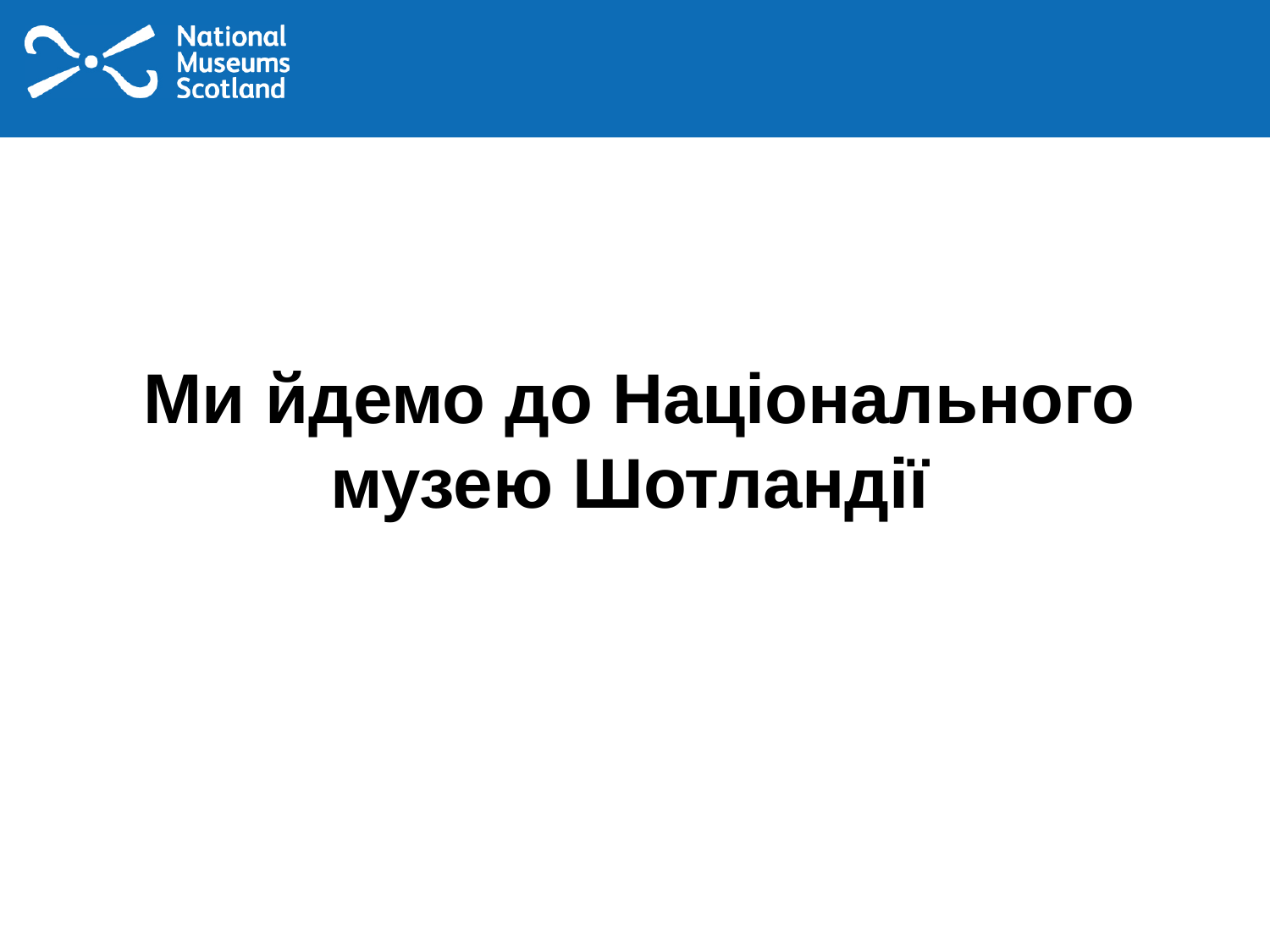

# Ми йдемо до Національного музею Шотландії